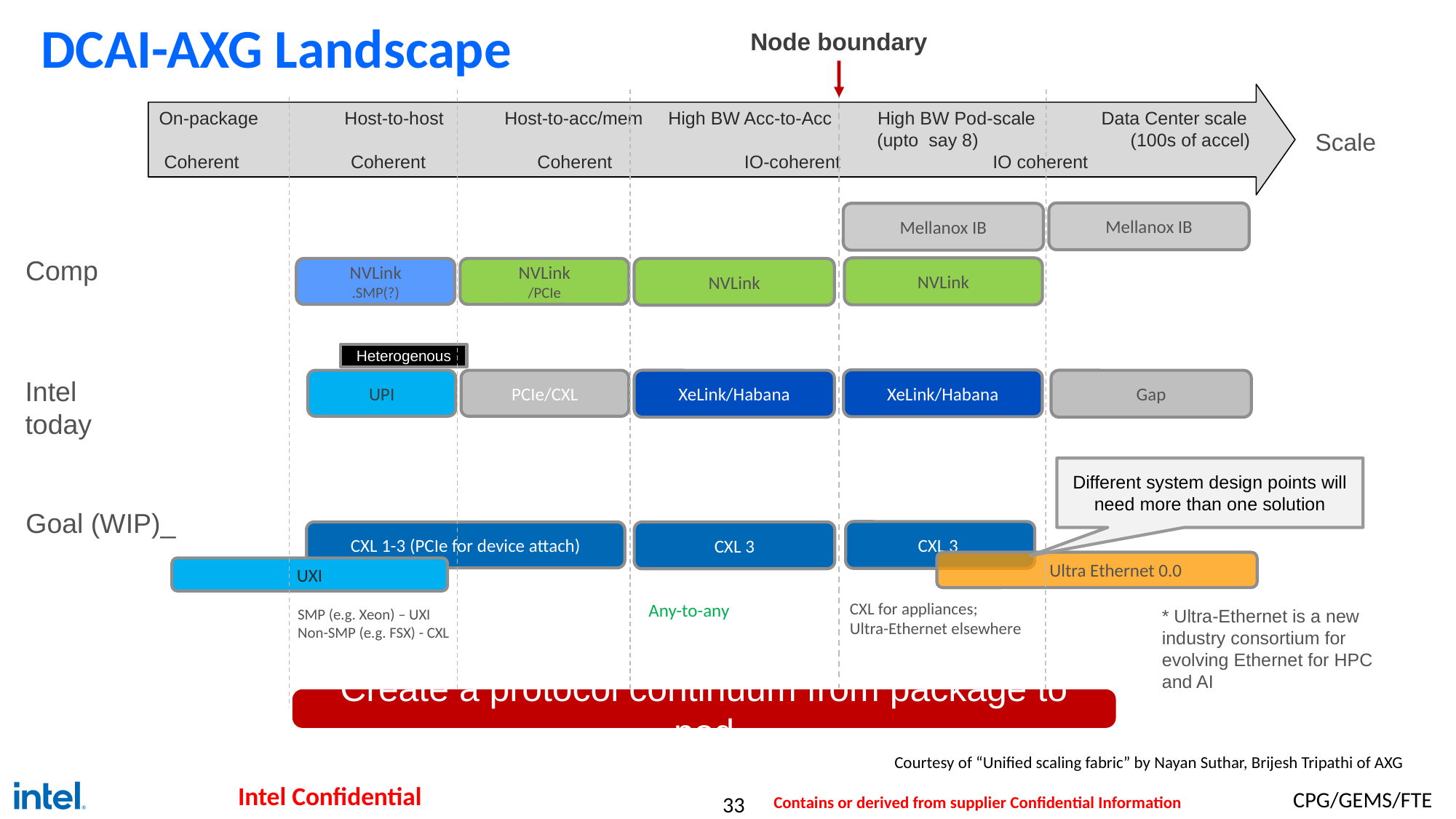

# DCAI-AXG Landscape
Node boundary
On-package                 Host-to-host            Host-to-acc/mem     High BW Acc-to-Acc         High BW Pod-scale             Data Center scale
                                                                                                                                             (upto  say 8)                              (100s of accel)
 Coherent                      Coherent                      Coherent                          IO-coherent                              IO coherent
Scale
Mellanox IB
Mellanox IB
Comp
NVLink
NVLink
/PCIe
NVLink
NVLink
.SMP(?)
Heterogenous
Intel
today
XeLink/Habana
UPI
PCIe/CXL
XeLink/Habana
Gap
Different system design points will need more than one solution
Goal (WIP)_
CXL 3
CXL 1-3 (PCIe for device attach)
CXL 3
         Ultra Ethernet 0.0
UXI
CXL for appliances;
Ultra-Ethernet elsewhere
Any-to-any
* Ultra-Ethernet is a new industry consortium for evolving Ethernet for HPC and AI
SMP (e.g. Xeon) – UXI
Non-SMP (e.g. FSX) - CXL
Create a protocol continuum from package to pod
Courtesy of “Unified scaling fabric” by Nayan Suthar, Brijesh Tripathi of AXG